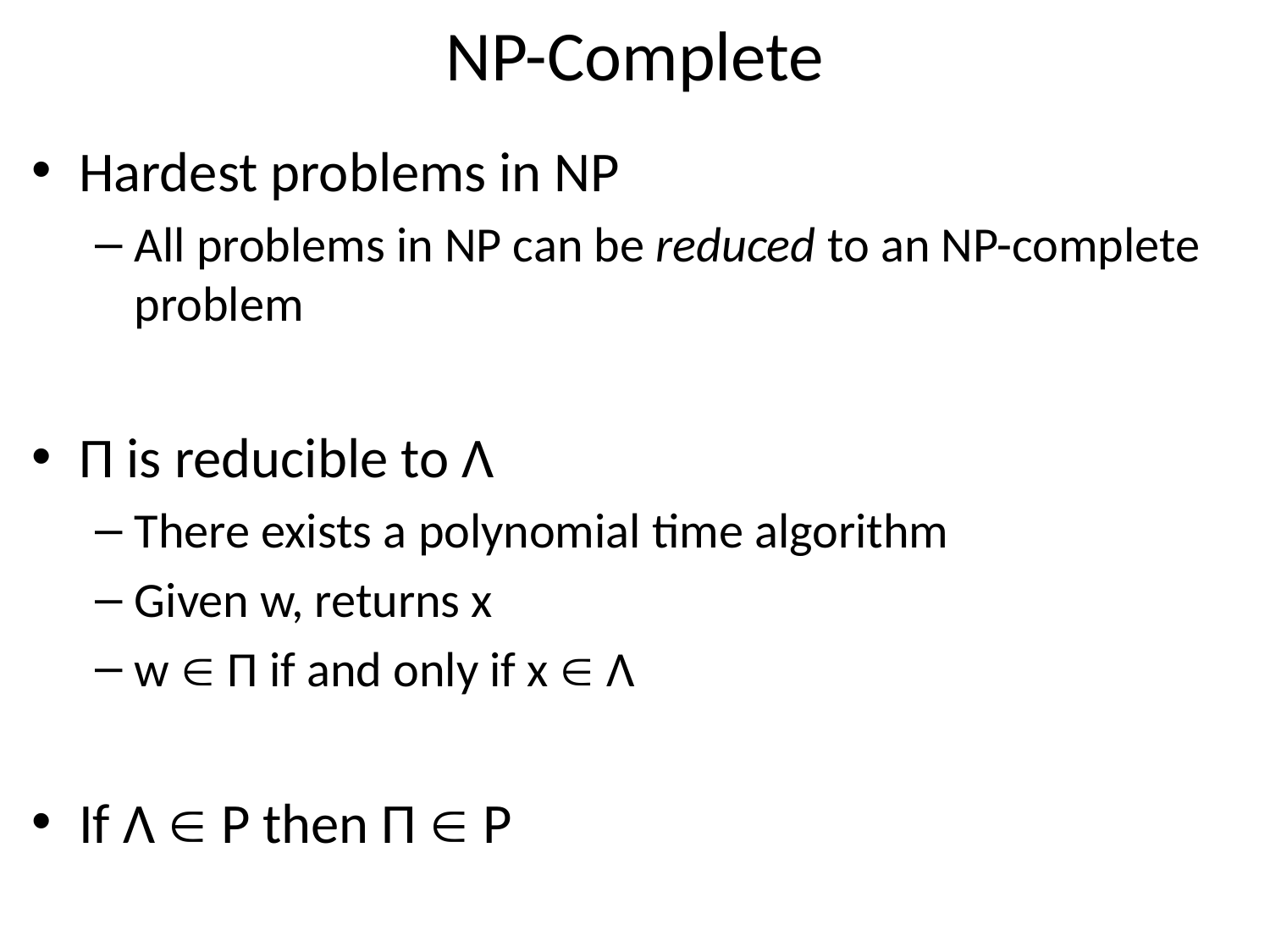

# NP-Complete
Hardest problems in NP
All problems in NP can be reduced to an NP-complete problem

Π is reducible to Λ
There exists a polynomial time algorithm
Given w, returns x
w ∈ Π if and only if x ∈ Λ

If Λ ∈ P then Π ∈ P